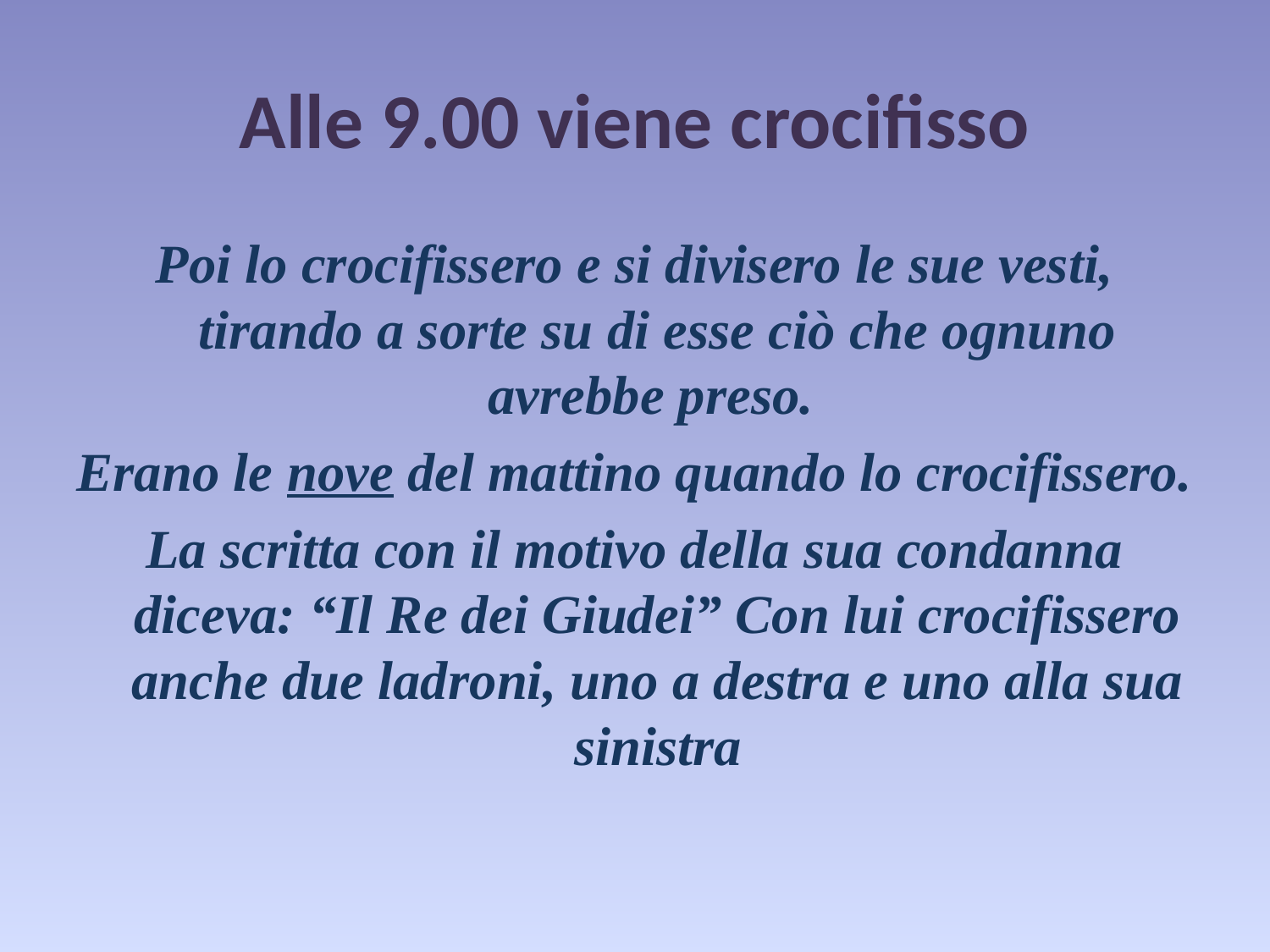

# Alle 9.00 viene crocifisso
Poi lo crocifissero e si divisero le sue vesti, tirando a sorte su di esse ciò che ognuno avrebbe preso.
Erano le nove del mattino quando lo crocifissero.
La scritta con il motivo della sua condanna diceva: “Il Re dei Giudei” Con lui crocifissero anche due ladroni, uno a destra e uno alla sua sinistra